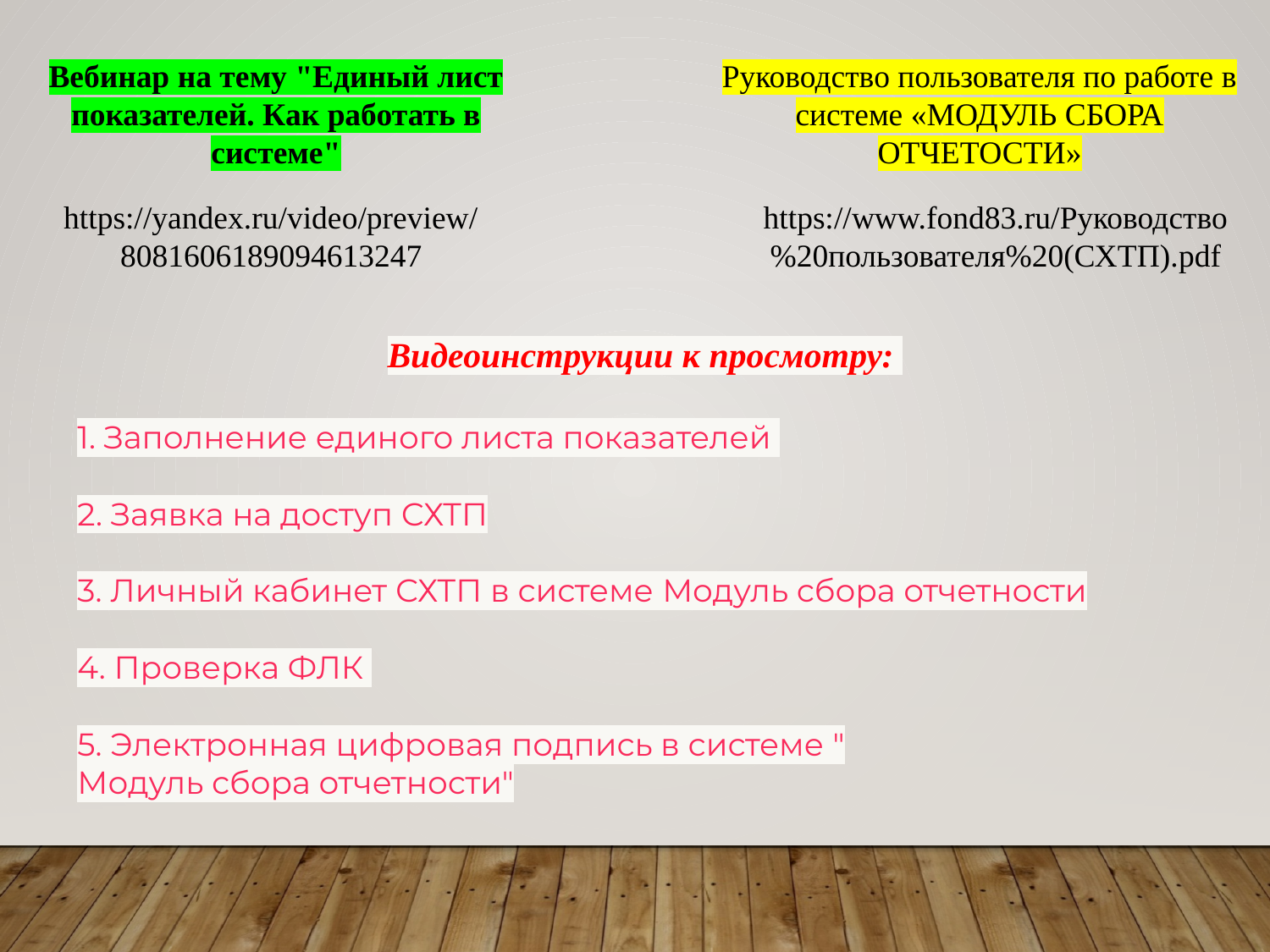

Вебинар на тему "Единый лист показателей. Как работать в системе"
Руководство пользователя по работе в системе «МОДУЛЬ СБОРА ОТЧЕТОСТИ»
https://yandex.ru/video/preview/8081606189094613247
https://www.fond83.ru/Руководство%20пользователя%20(СХТП).pdf
Видеоинструкции к просмотру:

1. Заполнение единого листа показателей

2. Заявка на доступ СХТП

3. Личный кабинет СХТП в системе Модуль сбора отчетности

4. Проверка ФЛК

5. Электронная цифровая подпись в системе "Модуль сбора отчетности"